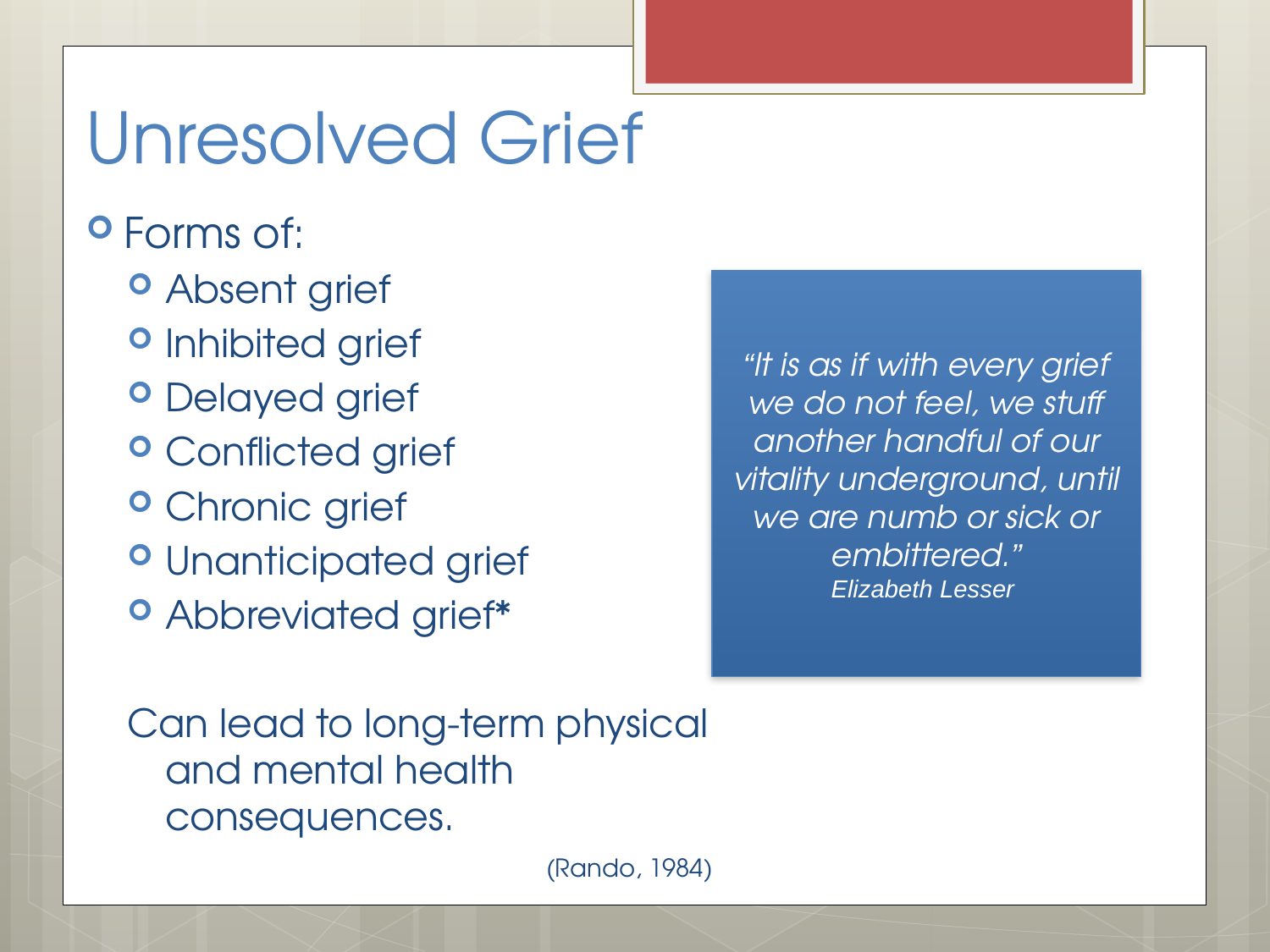

# Unresolved Grief
Forms of:
Absent grief
Inhibited grief
Delayed grief
Conflicted grief
Chronic grief
Unanticipated grief
Abbreviated grief*

Can lead to long-term physical and mental health consequences.					(Rando, 1984)
“It is as if with every grief we do not feel, we stuff another handful of our vitality underground, until we are numb or sick or embittered.”
Elizabeth Lesser